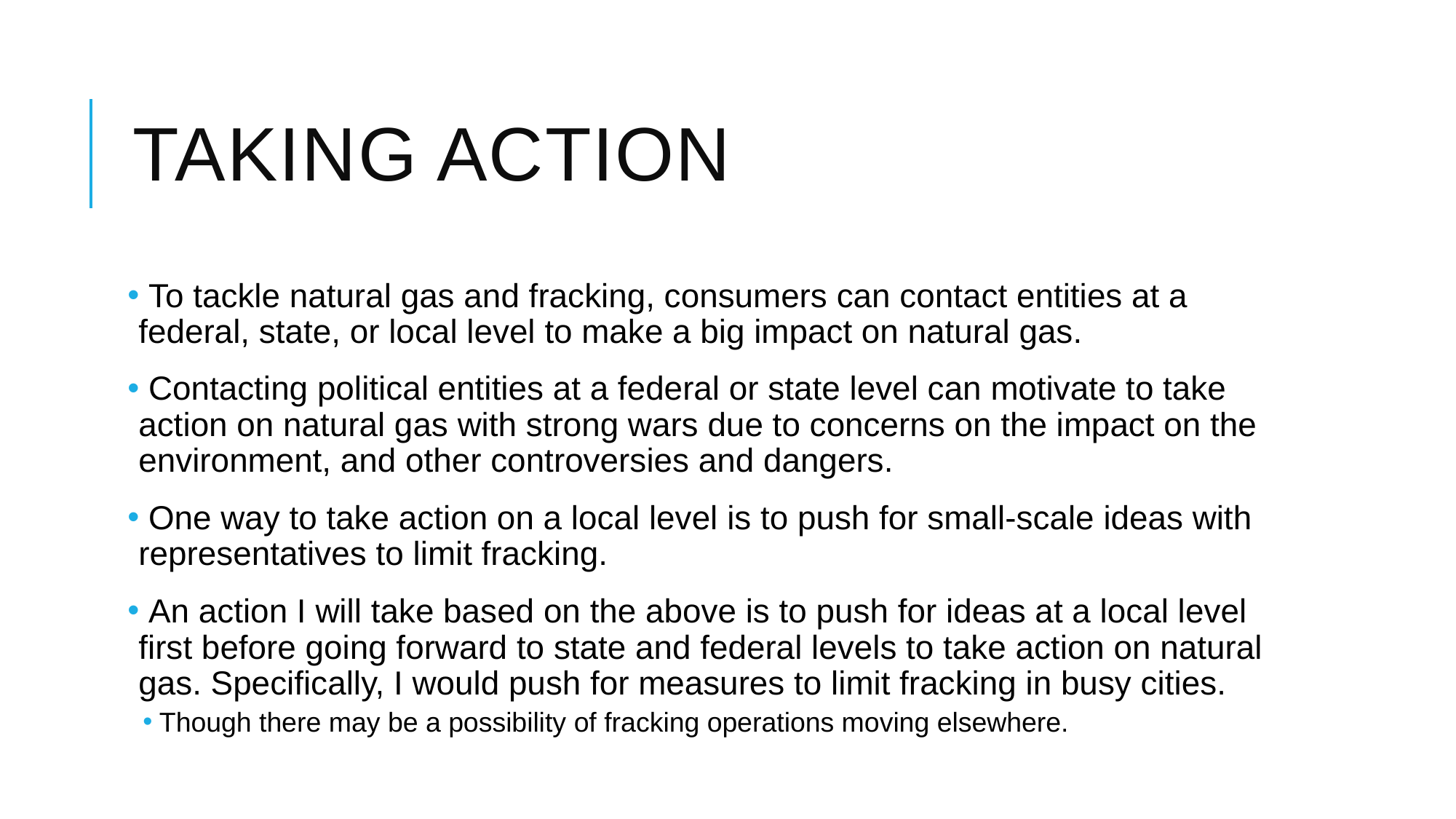

# Taking Action
 To tackle natural gas and fracking, consumers can contact entities at a federal, state, or local level to make a big impact on natural gas.
 Contacting political entities at a federal or state level can motivate to take action on natural gas with strong wars due to concerns on the impact on the environment, and other controversies and dangers.
 One way to take action on a local level is to push for small-scale ideas with representatives to limit fracking.
 An action I will take based on the above is to push for ideas at a local level first before going forward to state and federal levels to take action on natural gas. Specifically, I would push for measures to limit fracking in busy cities.
Though there may be a possibility of fracking operations moving elsewhere.